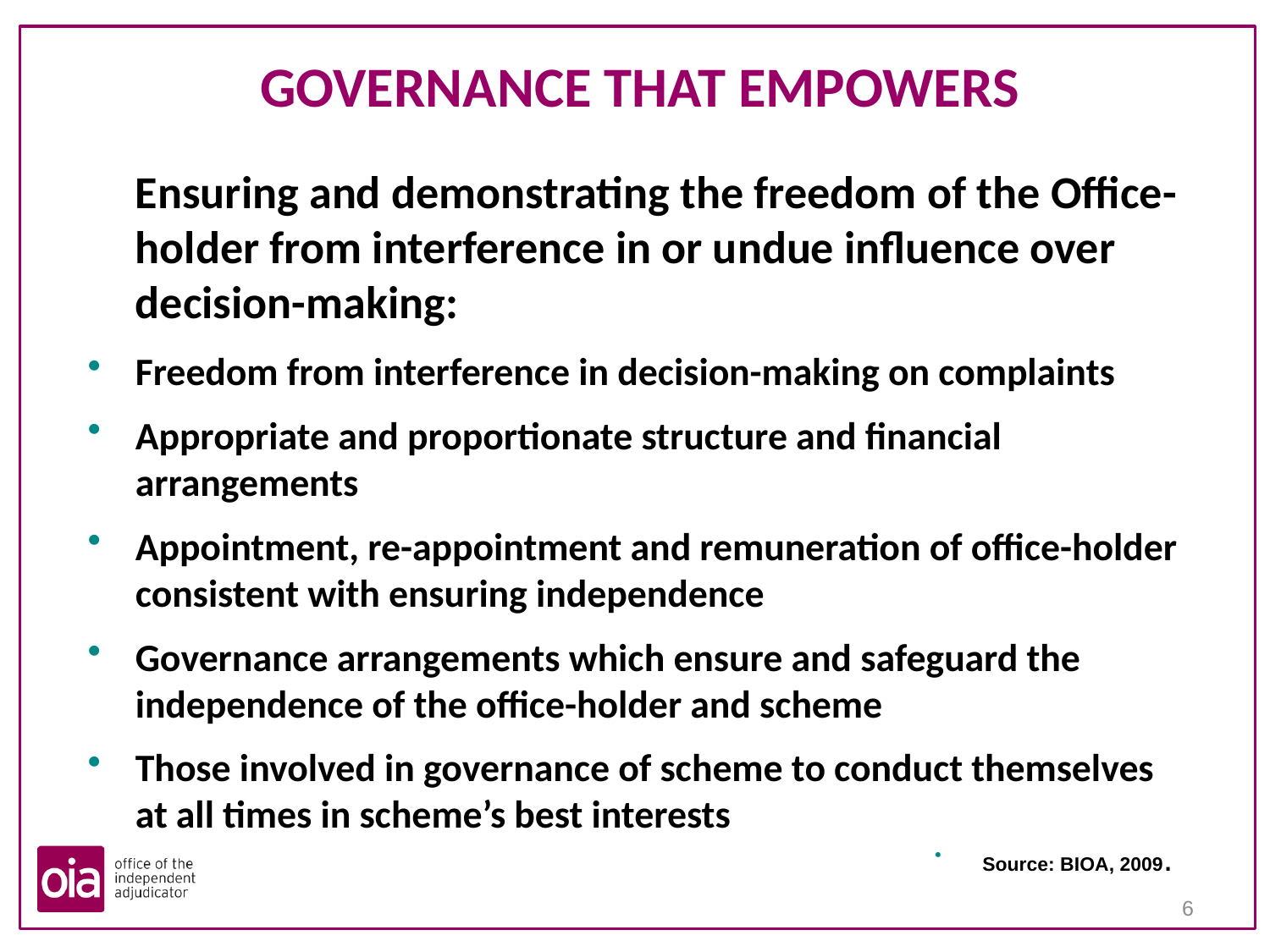

# GOVERNANCE THAT EMPOWERS
	Ensuring and demonstrating the freedom of the Office-holder from interference in or undue influence over decision-making:
Freedom from interference in decision-making on complaints
Appropriate and proportionate structure and financial arrangements
Appointment, re-appointment and remuneration of office-holder consistent with ensuring independence
Governance arrangements which ensure and safeguard the independence of the office-holder and scheme
Those involved in governance of scheme to conduct themselves at all times in scheme’s best interests
Source: BIOA, 2009.
6